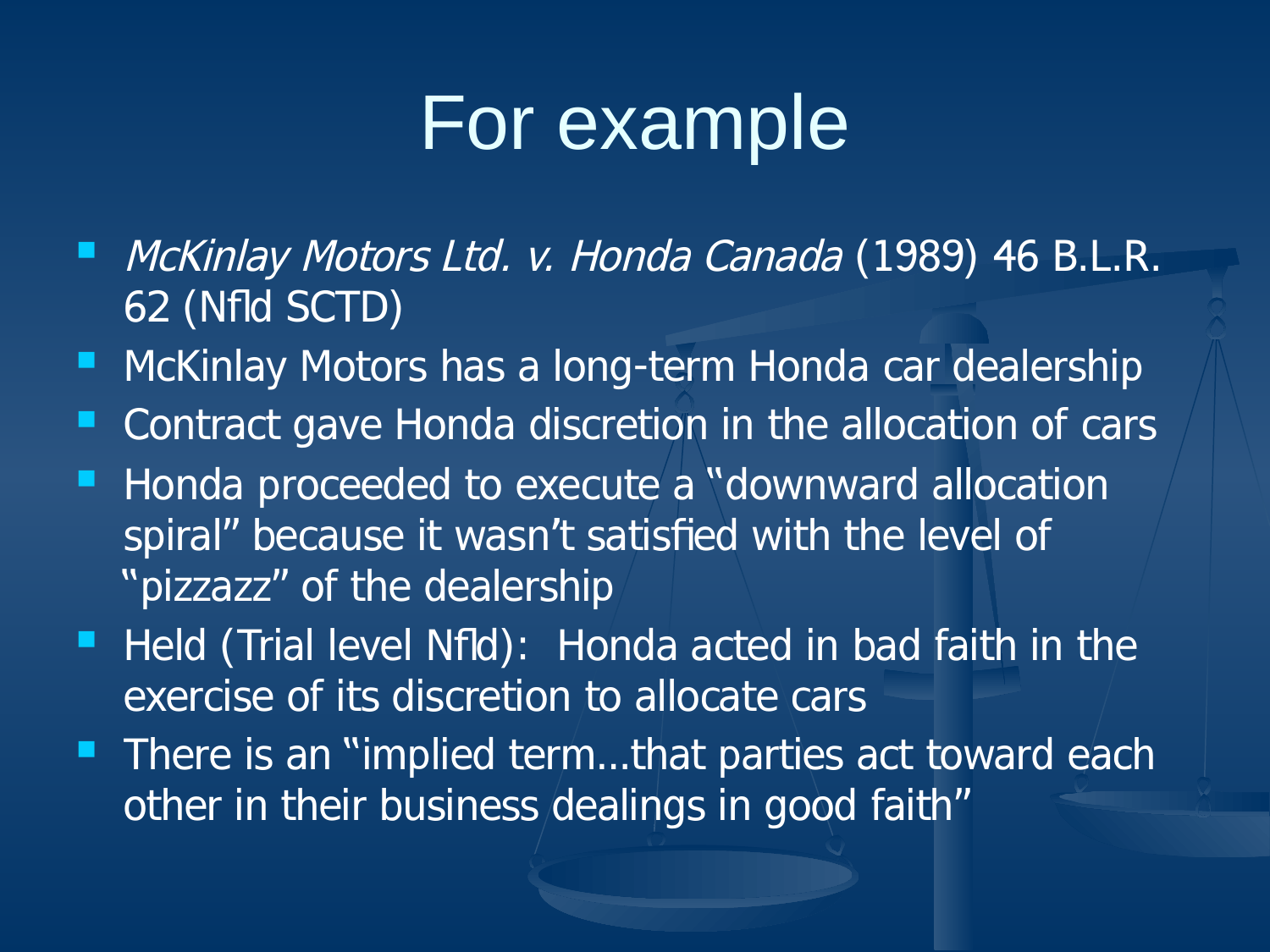

# For example
McKinlay Motors Ltd. v. Honda Canada (1989) 46 B.L.R. 62 (Nfld SCTD)
McKinlay Motors has a long-term Honda car dealership
Contract gave Honda discretion in the allocation of cars
Honda proceeded to execute a “downward allocation spiral” because it wasn’t satisfied with the level of “pizzazz” of the dealership
Held (Trial level Nfld):  Honda acted in bad faith in the exercise of its discretion to allocate cars
There is an “implied term…that parties act toward each other in their business dealings in good faith”